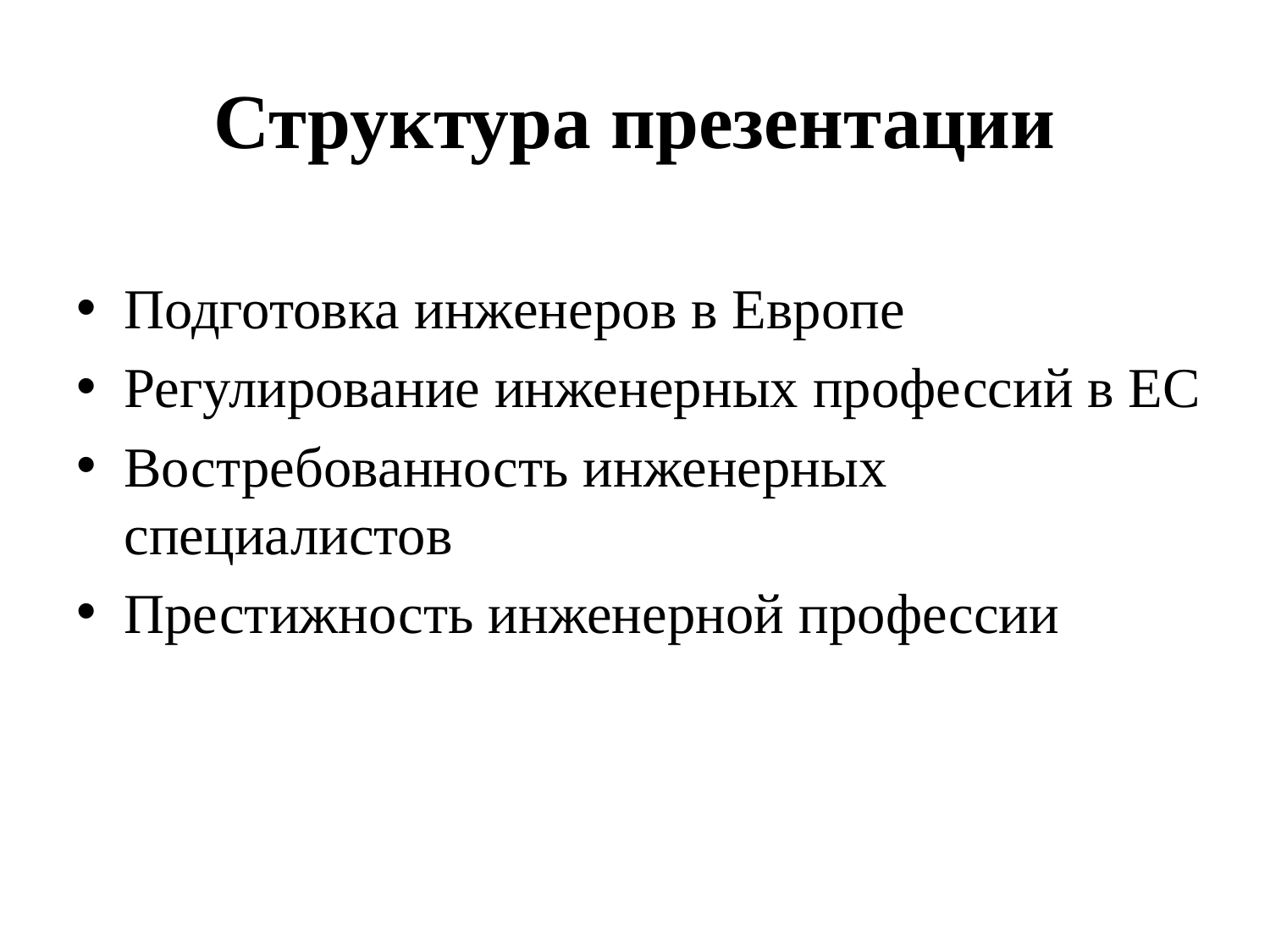

# Структура презентации
Подготовка инженеров в Европе
Регулирование инженерных профессий в ЕС
Востребованность инженерных специалистов
Престижность инженерной профессии